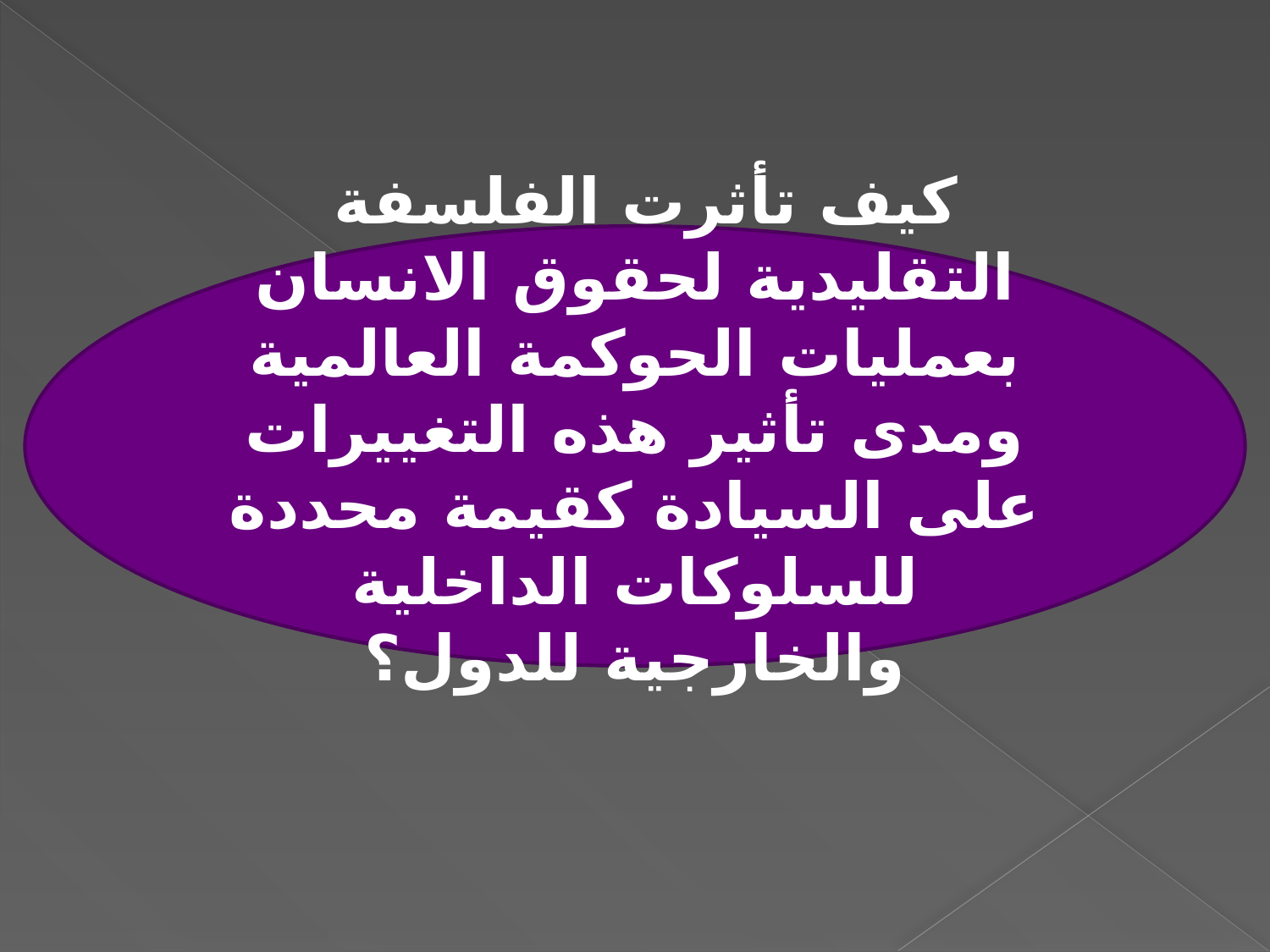

كيف تأثرت الفلسفة  التقليدية لحقوق الانسان بعمليات الحوكمة العالمية ومدى تأثير هذه التغييرات على السيادة كقيمة محددة للسلوكات الداخلية والخارجية للدول؟